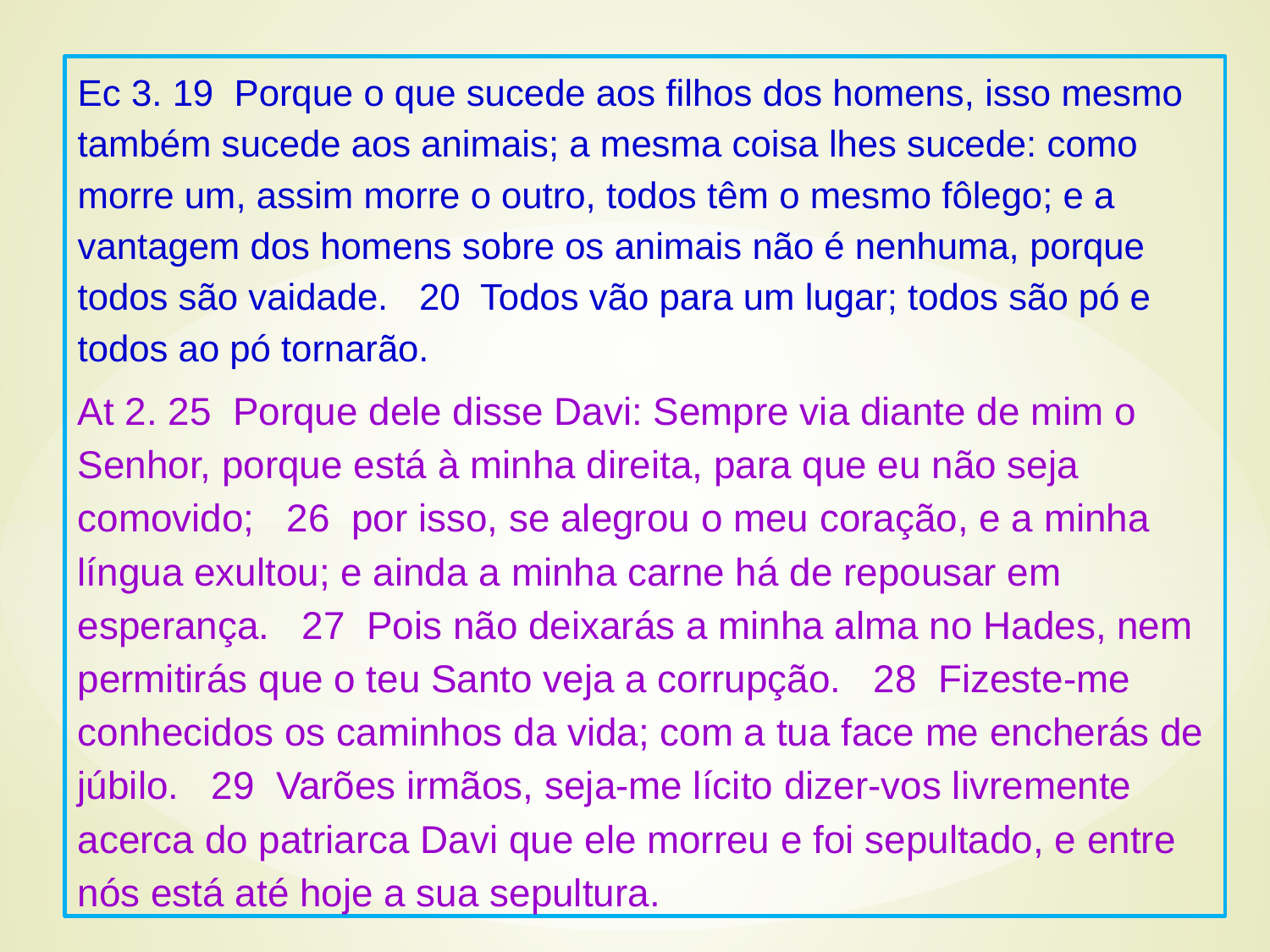

Ec 3. 19  Porque o que sucede aos filhos dos homens, isso mesmo também sucede aos animais; a mesma coisa lhes sucede: como morre um, assim morre o outro, todos têm o mesmo fôlego; e a vantagem dos homens sobre os animais não é nenhuma, porque todos são vaidade.   20  Todos vão para um lugar; todos são pó e todos ao pó tornarão.
At 2. 25  Porque dele disse Davi: Sempre via diante de mim o Senhor, porque está à minha direita, para que eu não seja comovido;   26  por isso, se alegrou o meu coração, e a minha língua exultou; e ainda a minha carne há de repousar em esperança.   27  Pois não deixarás a minha alma no Hades, nem permitirás que o teu Santo veja a corrupção.   28  Fizeste-me conhecidos os caminhos da vida; com a tua face me encherás de júbilo.   29  Varões irmãos, seja-me lícito dizer-vos livremente acerca do patriarca Davi que ele morreu e foi sepultado, e entre nós está até hoje a sua sepultura.